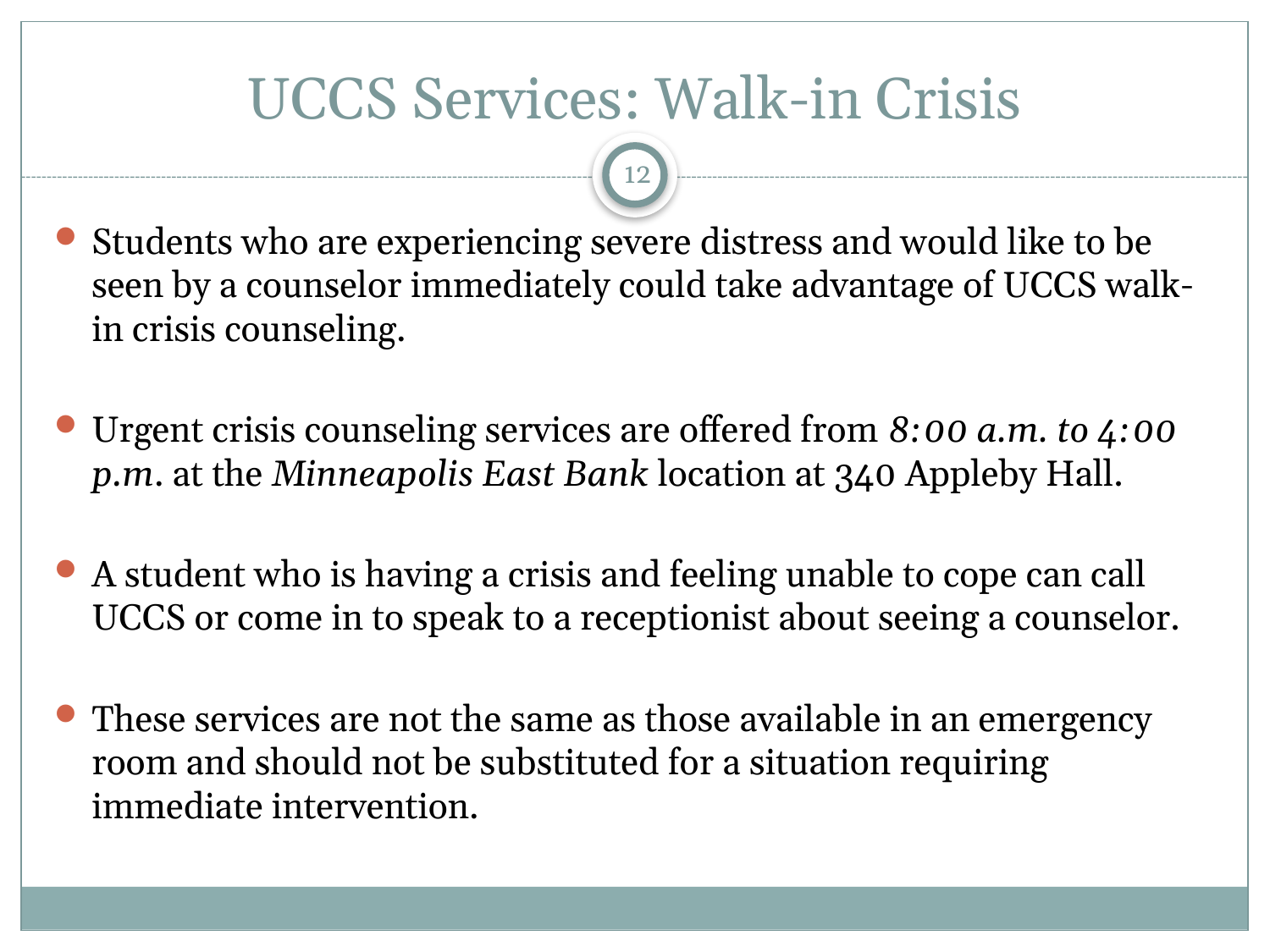

# UCCS Services: Walk-in Crisis
12
Students who are experiencing severe distress and would like to be seen by a counselor immediately could take advantage of UCCS walk-in crisis counseling.

Urgent crisis counseling services are offered from 8:00 a.m. to 4:00 p.m. at the Minneapolis East Bank location at 340 Appleby Hall.

A student who is having a crisis and feeling unable to cope can call UCCS or come in to speak to a receptionist about seeing a counselor.

These services are not the same as those available in an emergency room and should not be substituted for a situation requiring immediate intervention.